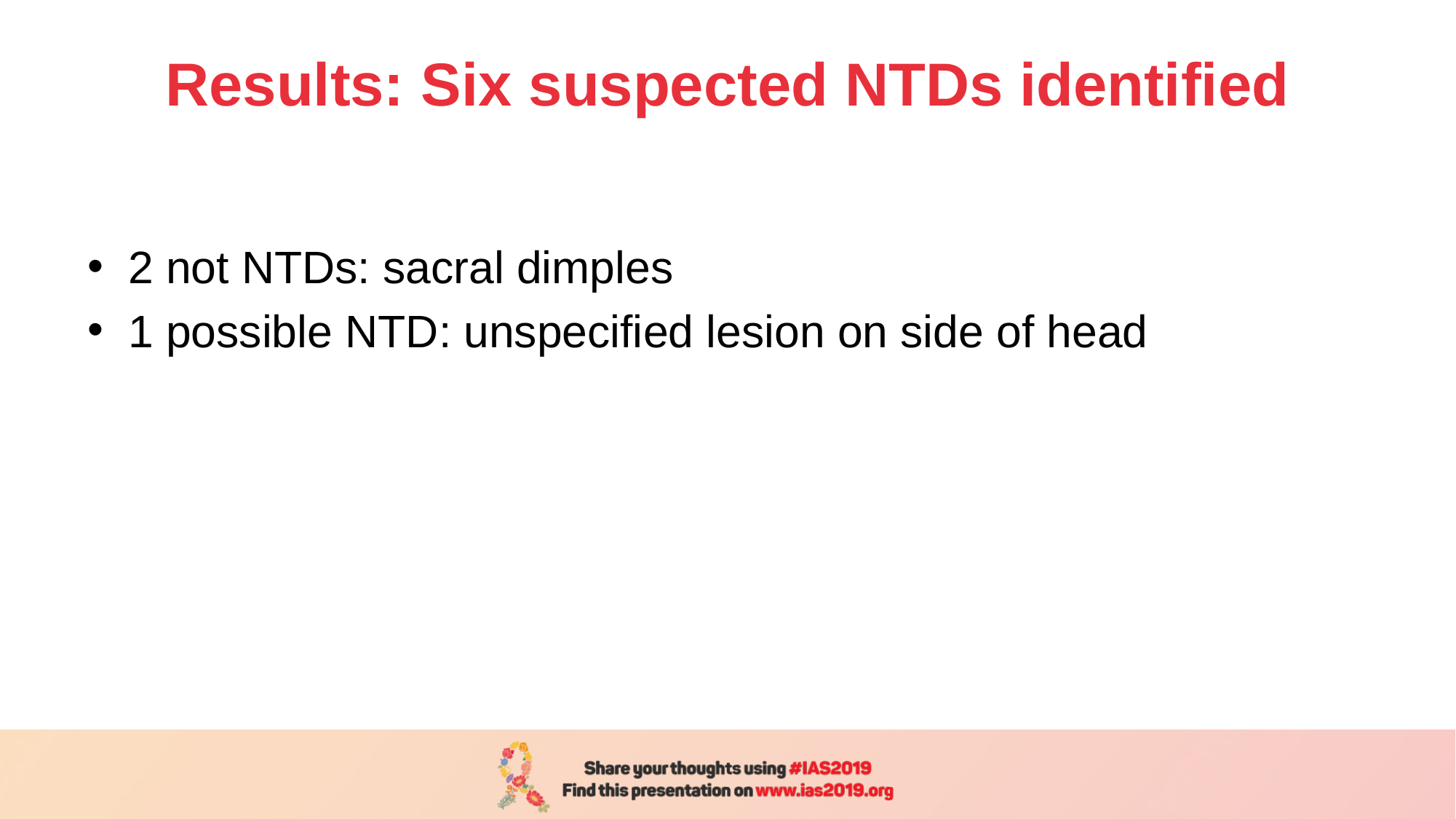

# Results: Six suspected NTDs identified

2 not NTDs: sacral dimples
1 possible NTD: unspecified lesion on side of head